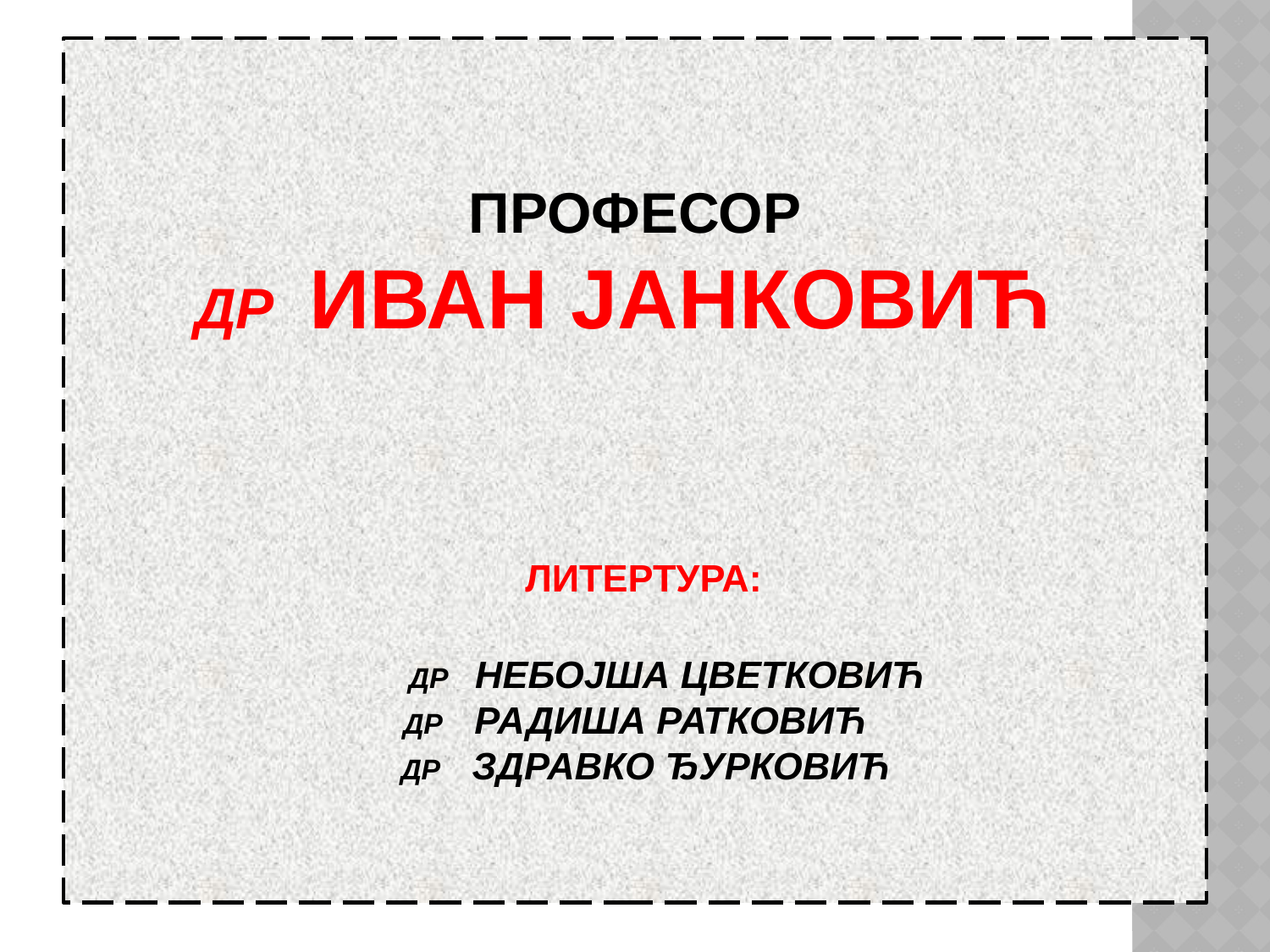

# професор ДР  ИВАН ЈАНКОВИЋ ЛИТЕРТУРА: ДР   НЕБОЈША ЦВЕТКОВИЋ ДР   РАДИША РАТКОВИЋ ДР   ЗДРАВКО ЂУРКОВИЋ